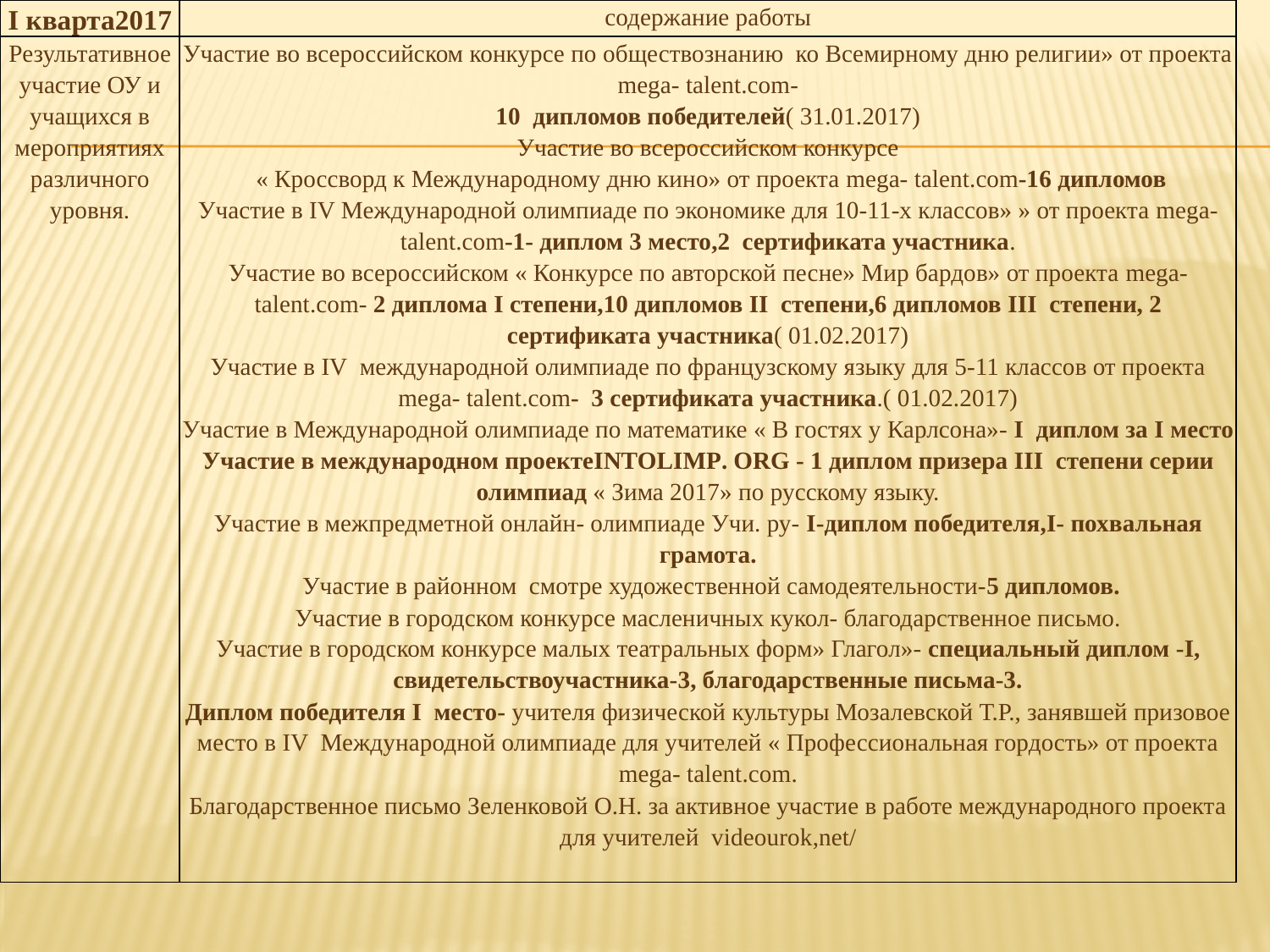

| I кварта2017 | содержание работы |
| --- | --- |
| Результативное участие ОУ и учащихся в мероприятиях различного уровня. | Участие во всероссийском конкурсе по обществознанию ко Всемирному дню религии» от проекта mega- talent.com- 10 дипломов победителей( 31.01.2017) Участие во всероссийском конкурсе « Кроссворд к Международному дню кино» от проекта mega- talent.com-16 дипломов Участие в IV Международной олимпиаде по экономике для 10-11-х классов» » от проекта mega- talent.com-1- диплом 3 место,2 сертификата участника. Участие во всероссийском « Конкурсе по авторской песне» Мир бардов» от проекта mega- talent.com- 2 диплома I степени,10 дипломов II степени,6 дипломов III степени, 2 сертификата участника( 01.02.2017) Участие в IV международной олимпиаде по французскому языку для 5-11 классов от проекта mega- talent.com- 3 сертификата участника.( 01.02.2017) Участие в Международной олимпиаде по математике « В гостях у Карлсона»- I диплом за I место Участие в международном проектеINTOLIMP. ORG - 1 диплом призера III степени серии олимпиад « Зима 2017» по русскому языку. Участие в межпредметной онлайн- олимпиаде Учи. ру- I-диплом победителя,I- похвальная грамота. Участие в районном смотре художественной самодеятельности-5 дипломов. Участие в городском конкурсе масленичных кукол- благодарственное письмо. Участие в городском конкурсе малых театральных форм» Глагол»- специальный диплом -I, свидетельствоучастника-3, благодарственные письма-3. Диплом победителя I место- учителя физической культуры Мозалевской Т.Р., занявшей призовое место в IV Международной олимпиаде для учителей « Профессиональная гордость» от проекта mega- talent.com. Благодарственное письмо Зеленковой О.Н. за активное участие в работе международного проекта для учителей videourok,net/ |